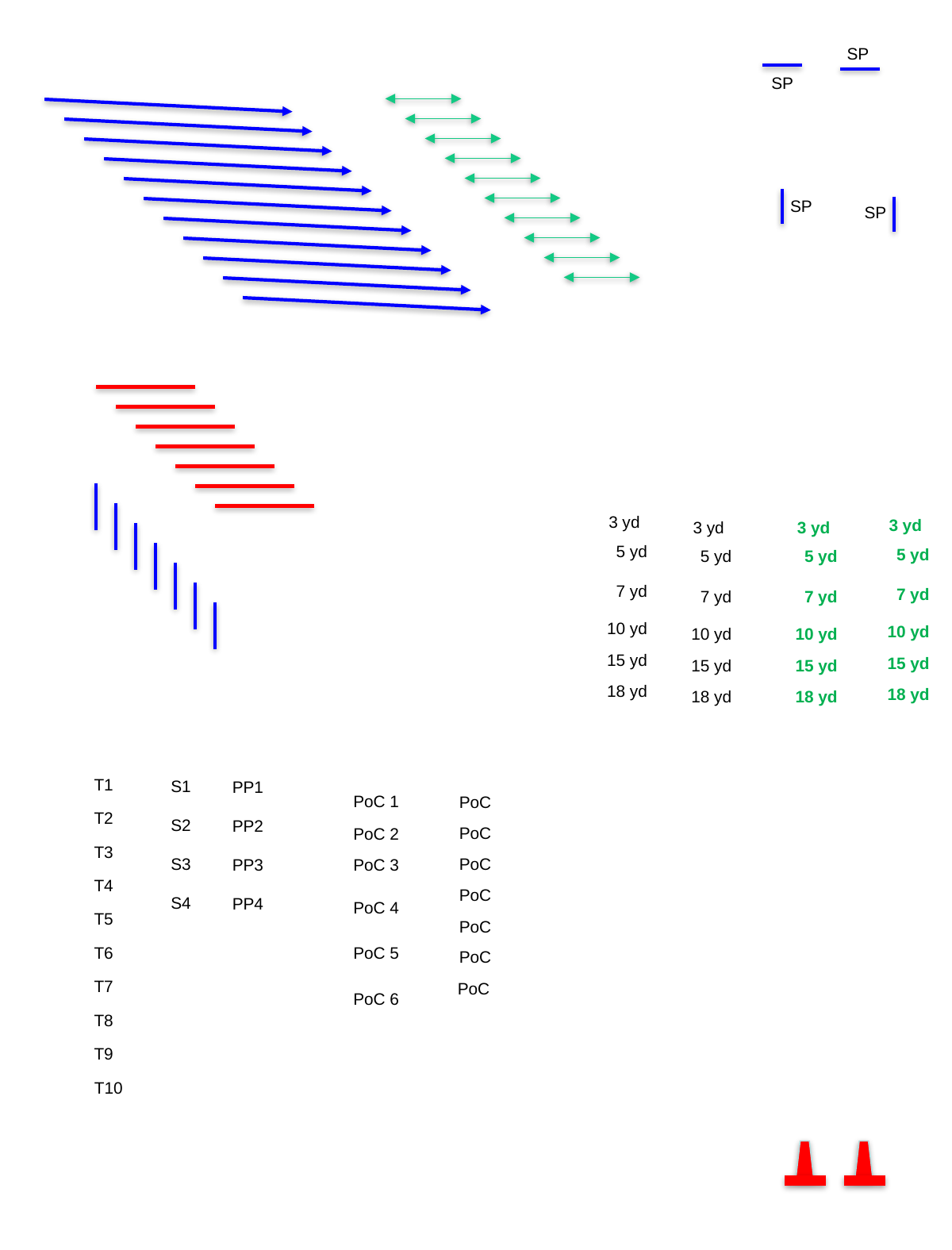

SP
SP
SP
SP
3 yd
3 yd
3 yd
3 yd
5 yd
5 yd
5 yd
5 yd
7 yd
7 yd
7 yd
7 yd
10 yd
10 yd
10 yd
10 yd
15 yd
15 yd
15 yd
15 yd
18 yd
18 yd
18 yd
18 yd
T1
S1
PP1
PoC 1
PoC
T2
S2
PP2
PoC
PoC 2
T3
S3
PoC
PP3
PoC 3
T4
PoC
S4
PP4
PoC 4
T5
PoC
T6
PoC 5
PoC
T7
PoC
PoC 6
T8
T9
T10